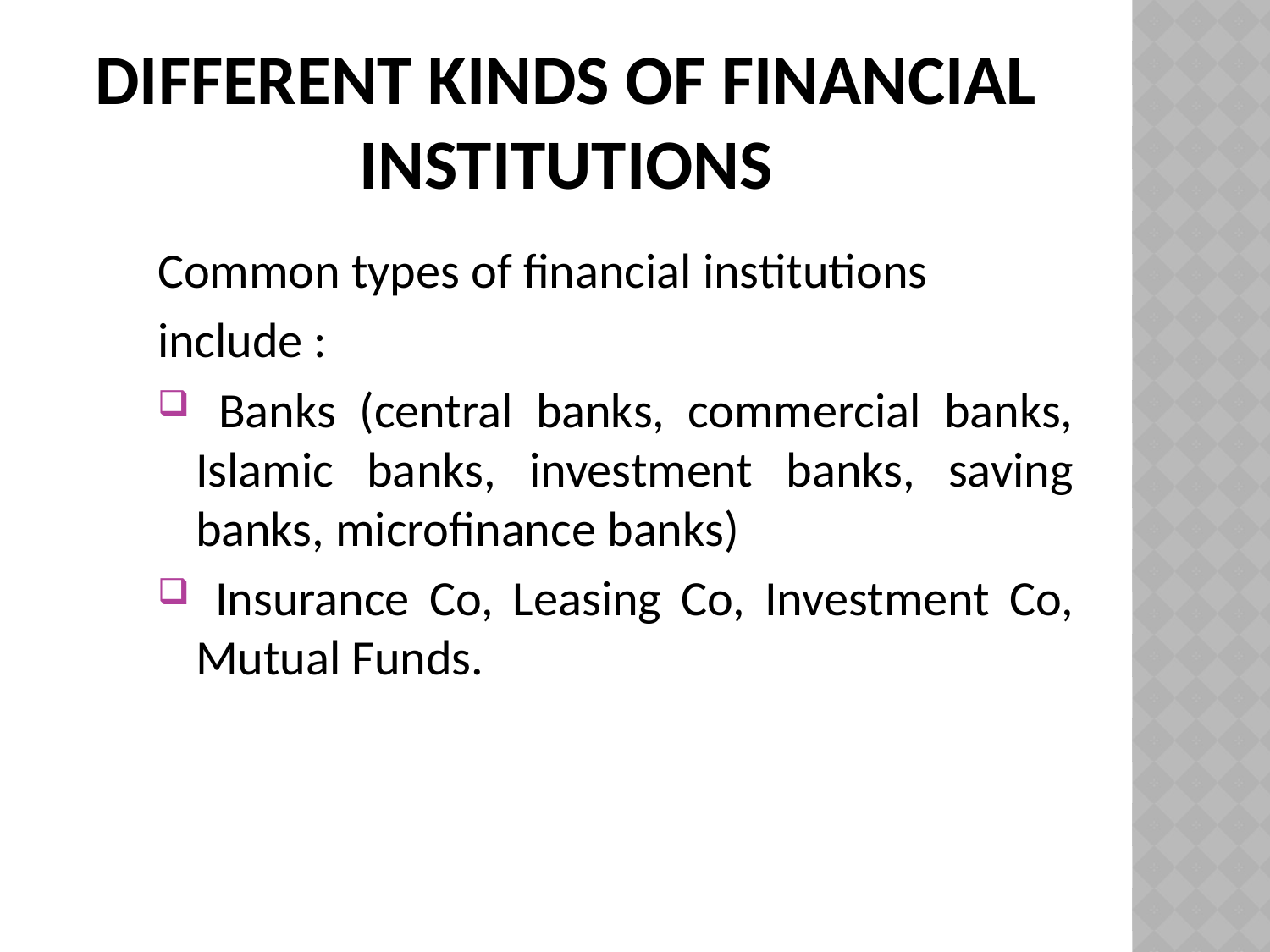

# DIFFERENT KINDS OF FINANCIAL INSTITUTIONS
Common types of financial institutions
include :
 Banks (central banks, commercial banks, Islamic banks, investment banks, saving banks, microfinance banks)
 Insurance Co, Leasing Co, Investment Co, Mutual Funds.